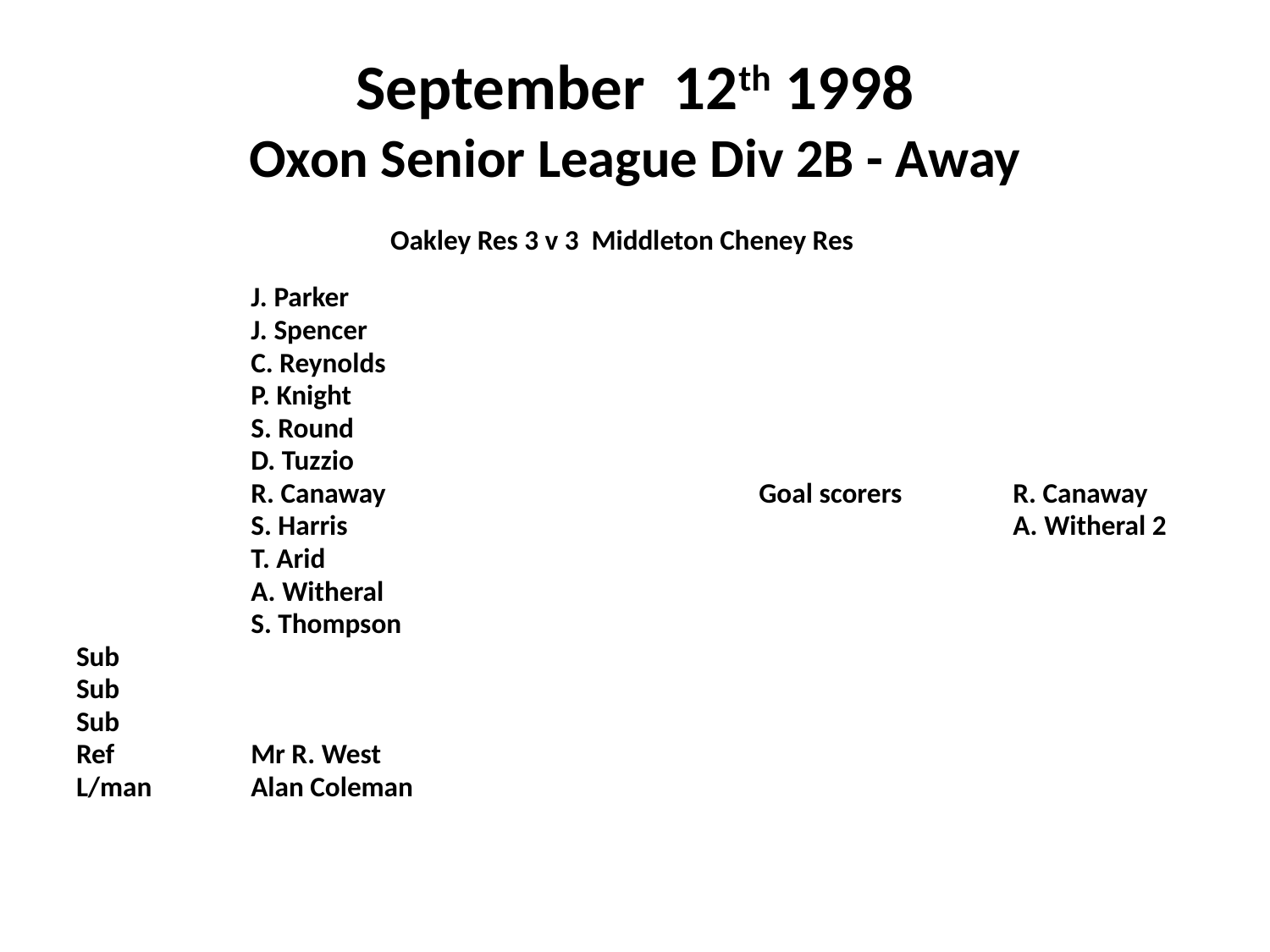

# September  12th 1998 Oxon Senior League Div 2B - Away
 Oakley Res 3 v 3  Middleton Cheney Res

		J. Parker
		J. Spencer
		C. Reynolds
		P. Knight
		S. Round
		D. Tuzzio
		R. Canaway			Goal scorers	R. Canaway
		S. Harris						A. Witheral 2
		T. Arid
		A. Witheral
		S. Thompson
Sub
Sub
Sub
Ref	 	Mr R. West
L/man	Alan Coleman